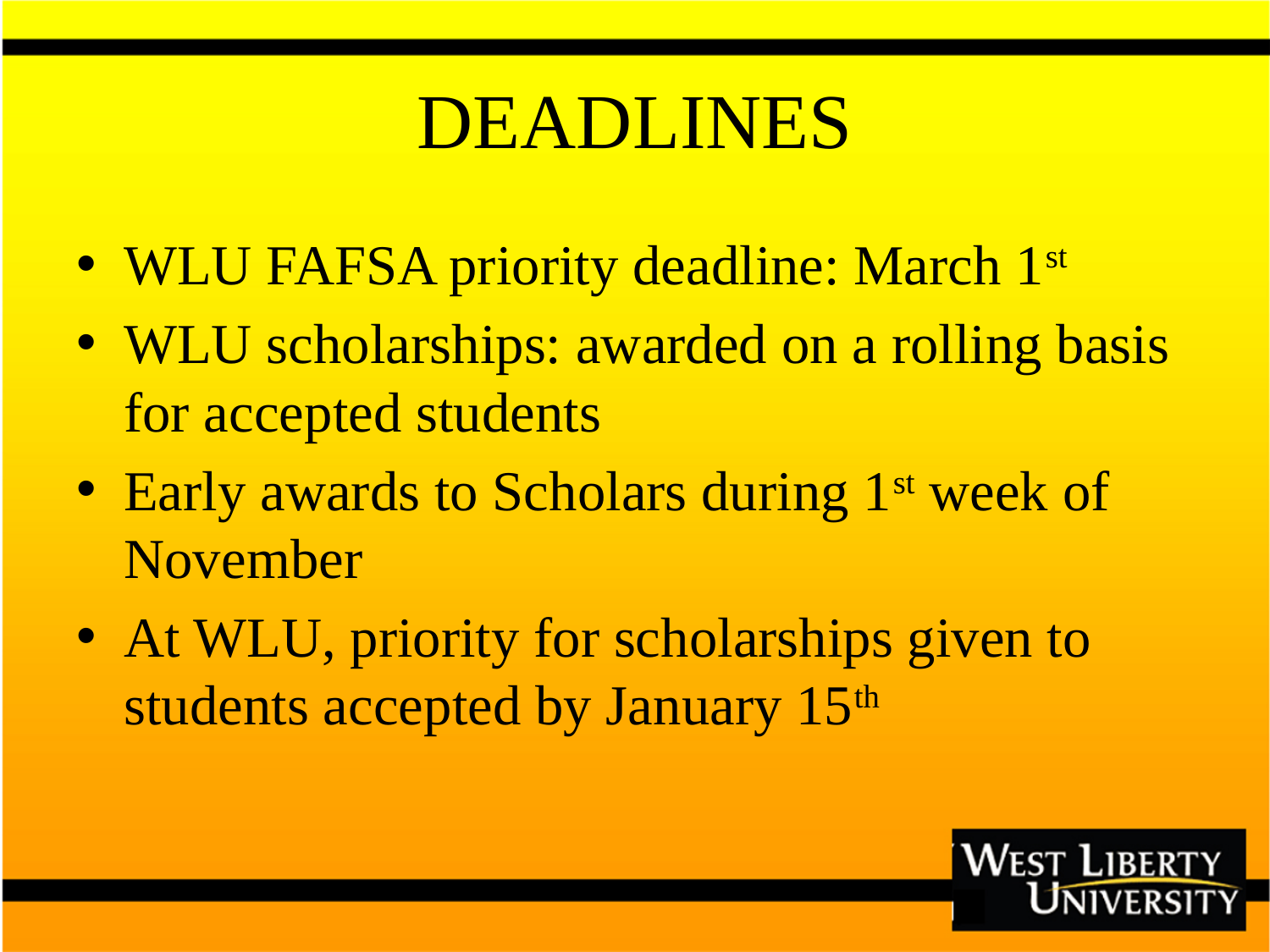

# DEADLINES
WLU FAFSA priority deadline: March 1st
WLU scholarships: awarded on a rolling basis for accepted students
Early awards to Scholars during 1st week of November
At WLU, priority for scholarships given to students accepted by January 15th